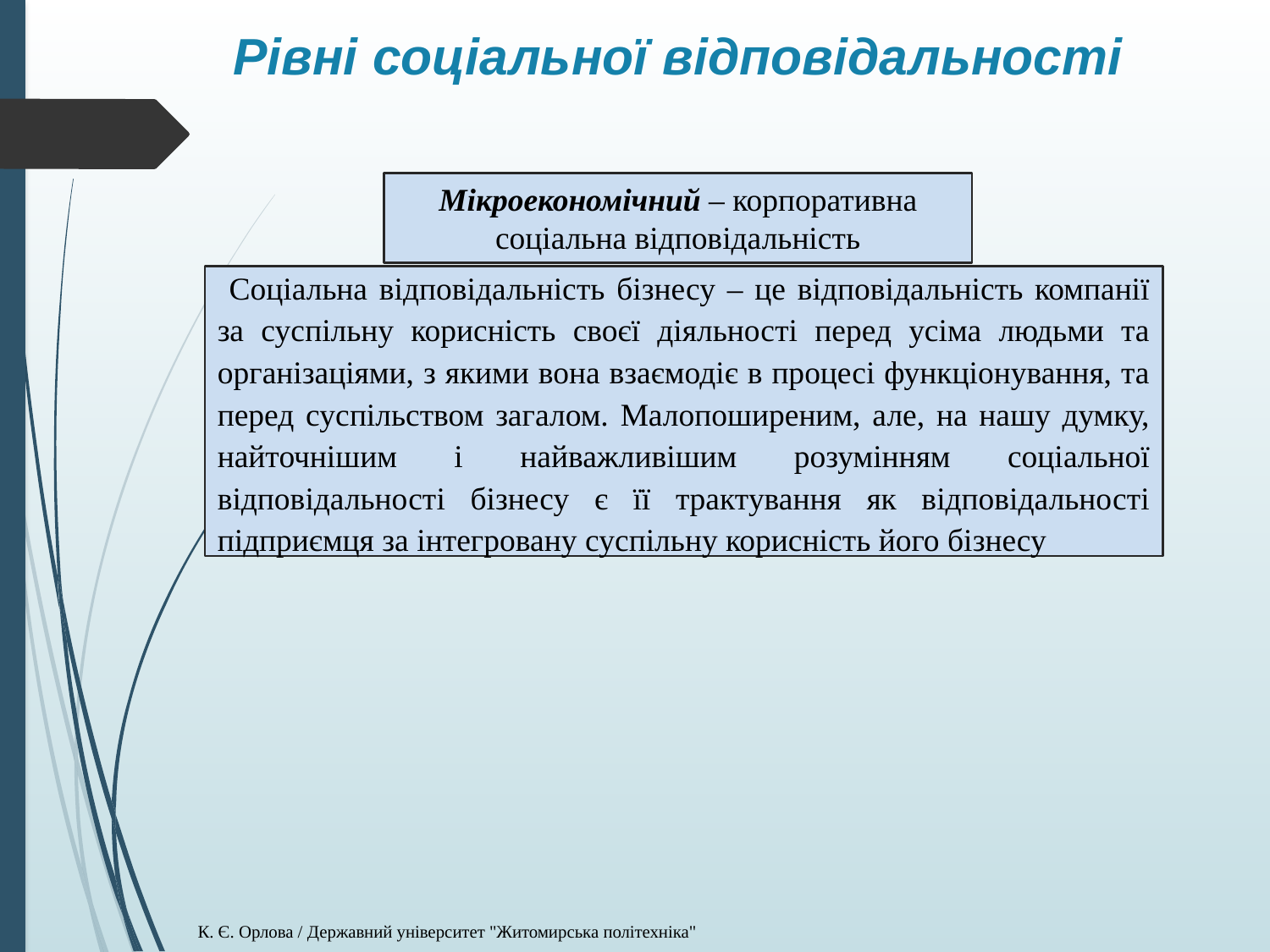

# Рівні соціальної відповідальності
Мікроекономічний – корпоративна соціальна відповідальність
 Соціальна відповідальність бізнесу – це відповідальність компанії за суспільну корисність своєї діяльності перед усіма людьми та організаціями, з якими вона взаємодіє в процесі функціонування, та перед суспільством загалом. Малопоширеним, але, на нашу думку, найточнішим і найважливішим розумінням соціальної відповідальності бізнесу є її трактування як відповідальності підприємця за інтегровану суспільну корисність його бізнесу
К. Є. Орлова / Державний університет "Житомирська політехніка"